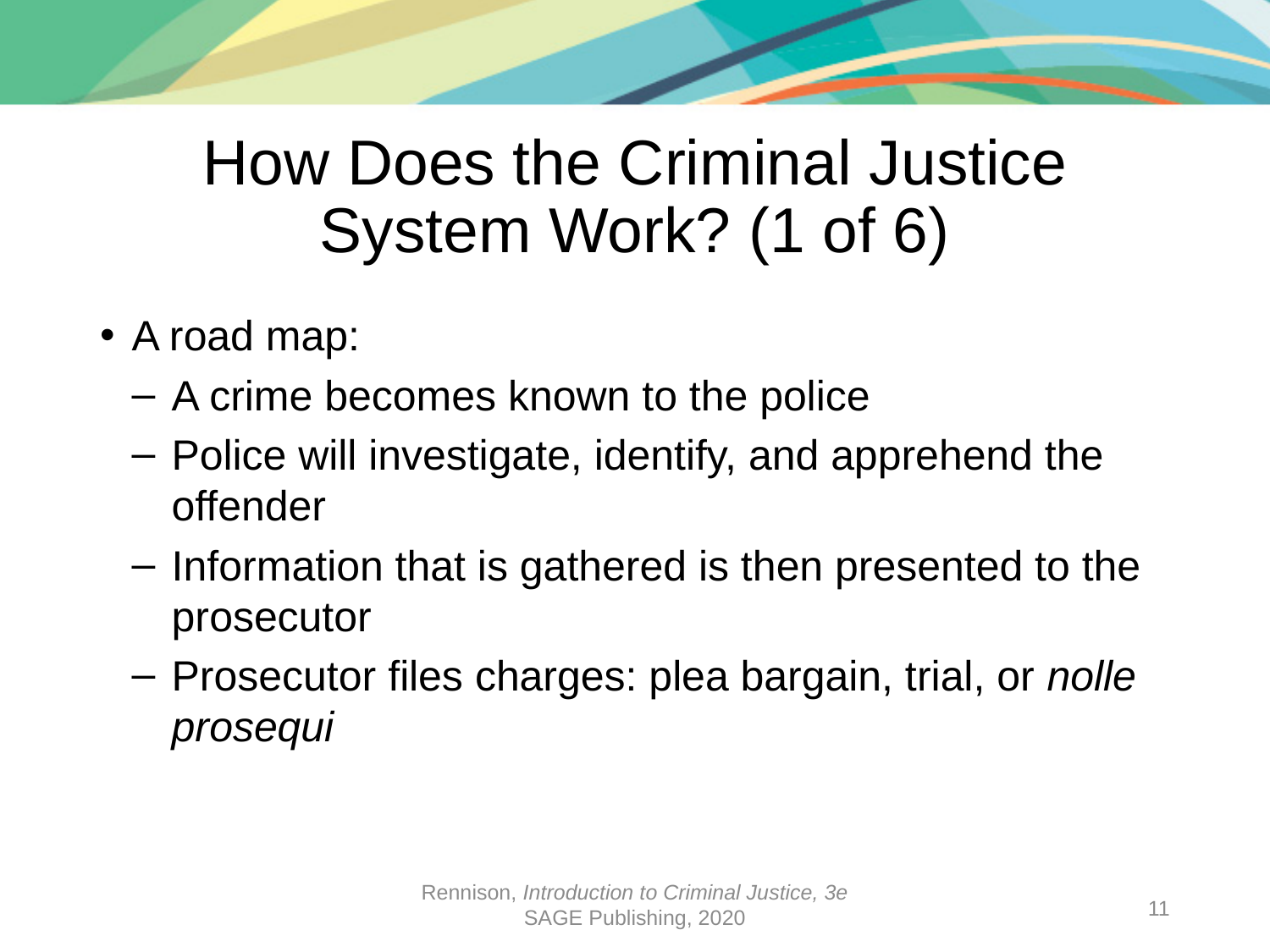

# How Does the Criminal Justice System Work? (1 of 6)
A road map:
A crime becomes known to the police
Police will investigate, identify, and apprehend the offender
Information that is gathered is then presented to the prosecutor
Prosecutor files charges: plea bargain, trial, or nolle prosequi
Rennison, Introduction to Criminal Justice, 3e
SAGE Publishing, 2020
11